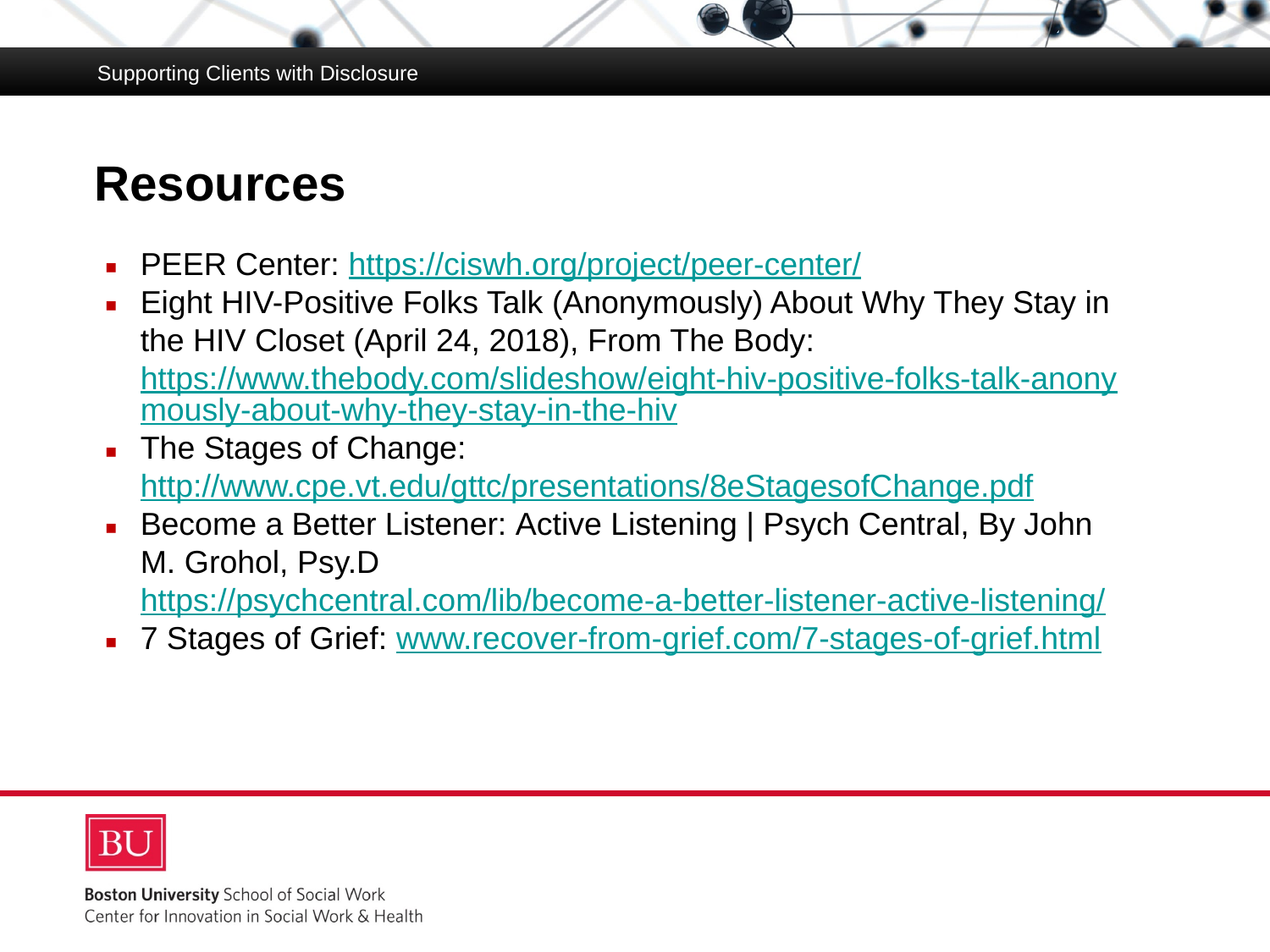

Supporting Clients with Disclosure
# Resources
Supporting Clients with Disclosure
PEER Center: https://ciswh.org/project/peer-center/
Eight HIV-Positive Folks Talk (Anonymously) About Why They Stay in the HIV Closet (April 24, 2018), From The Body: https://www.thebody.com/slideshow/eight-hiv-positive-folks-talk-anonymously-about-why-they-stay-in-the-hiv
The Stages of Change: http://www.cpe.vt.edu/gttc/presentations/8eStagesofChange.pdf
Become a Better Listener: Active Listening | Psych Central, By John M. Grohol, Psy.D https://psychcentral.com/lib/become-a-better-listener-active-listening/
7 Stages of Grief: www.recover-from-grief.com/7-stages-of-grief.html